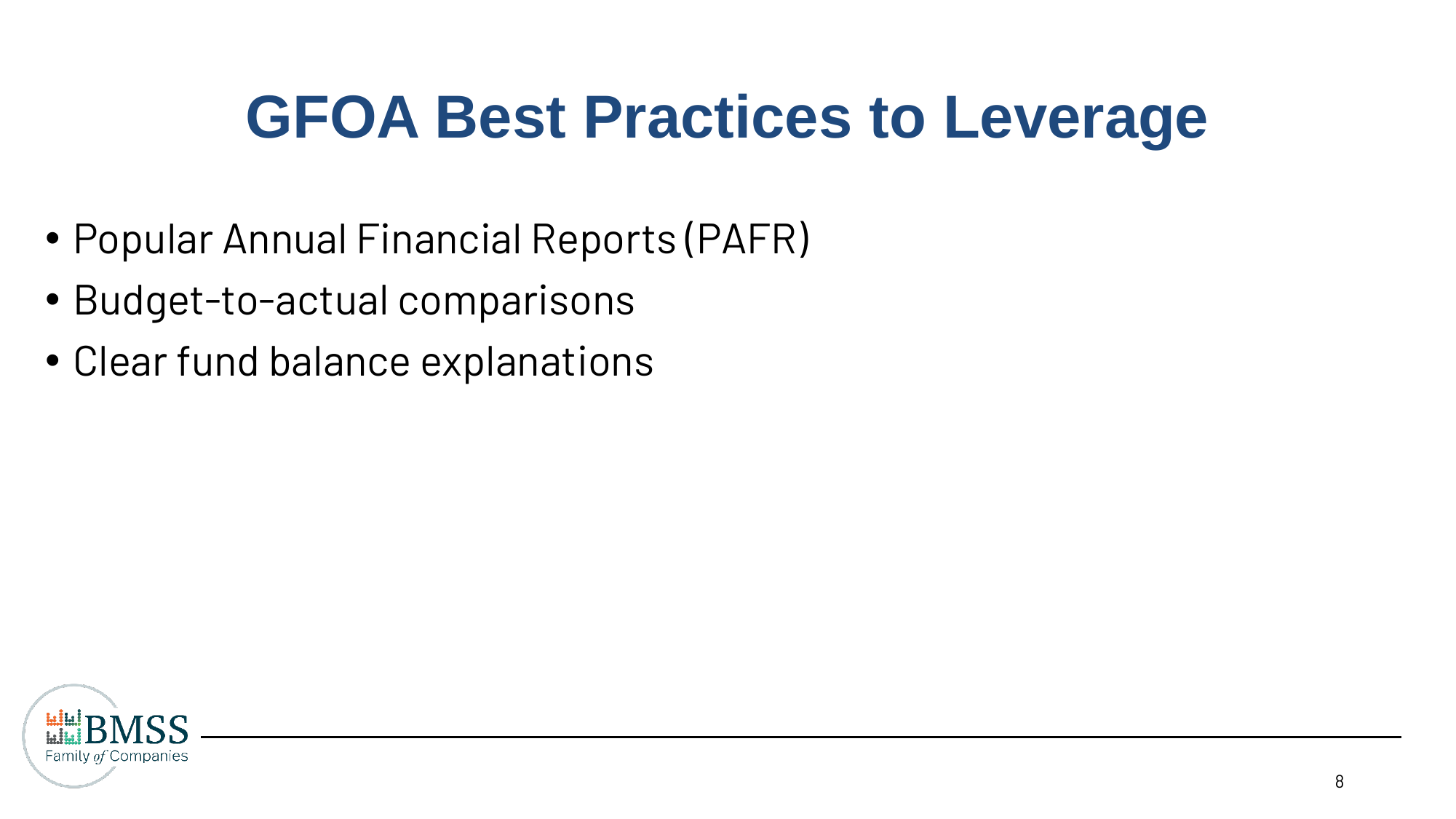

GFOA Best Practices to Leverage

Popular Annual Financial Reports (PAFR)
Budget-to-actual comparisons
Clear fund balance explanations
8